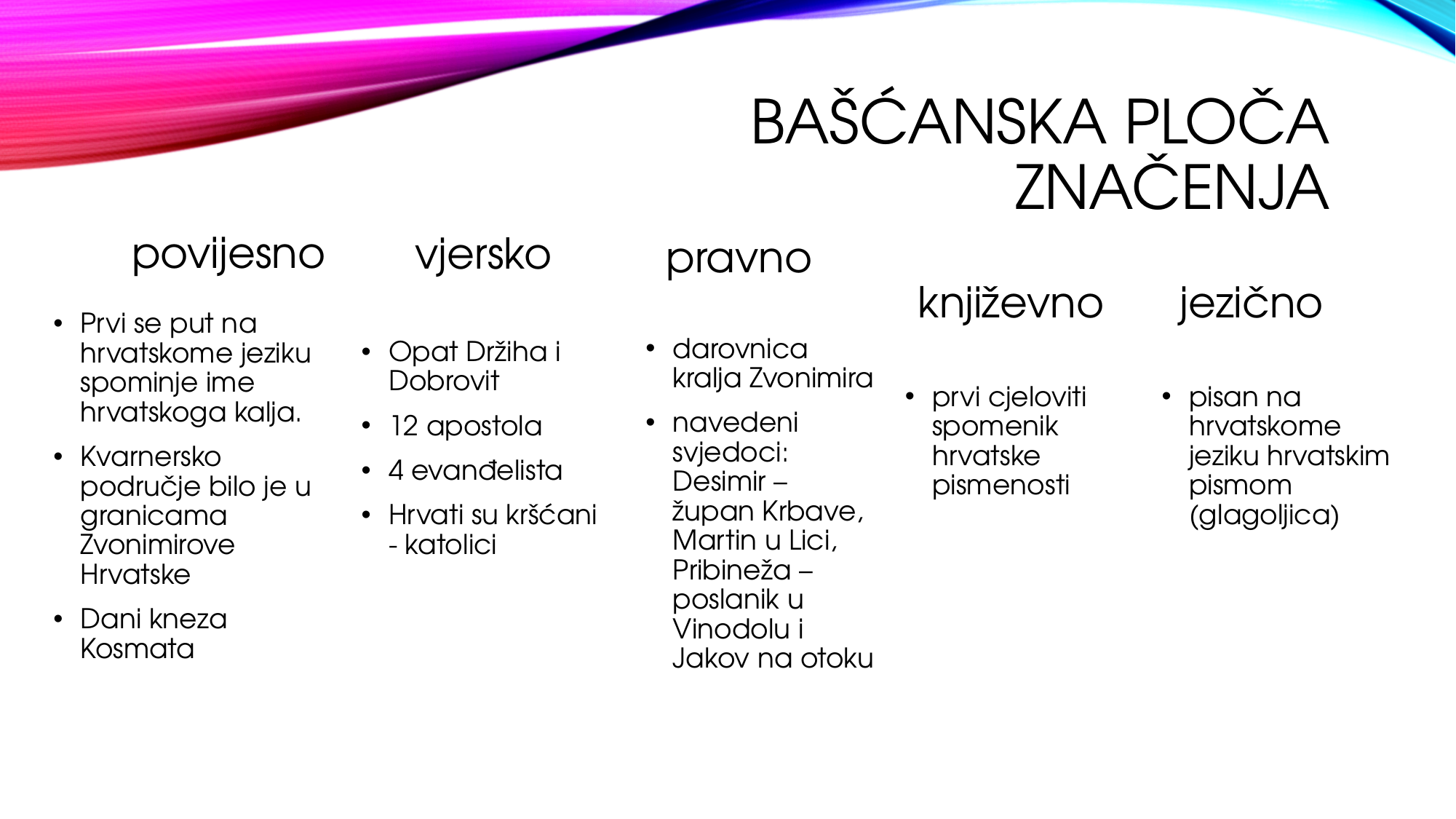

# BAŠĆANSKA PLOČA značenja
povijesno
vjersko
pravno
jezično
književno
Prvi se put na hrvatskome jeziku spominje ime hrvatskoga kalja.
Kvarnersko područje bilo je u granicama Zvonimirove Hrvatske
Dani kneza Kosmata
darovnica kralja Zvonimira
navedeni svjedoci: Desimir – župan Krbave, Martin u Lici, Pribineža – poslanik u Vinodolu i Jakov na otoku
Opat Držiha i Dobrovit
12 apostola
4 evanđelista
Hrvati su kršćani - katolici
prvi cjeloviti spomenik hrvatske pismenosti
pisan na hrvatskome jeziku hrvatskim pismom (glagoljica)